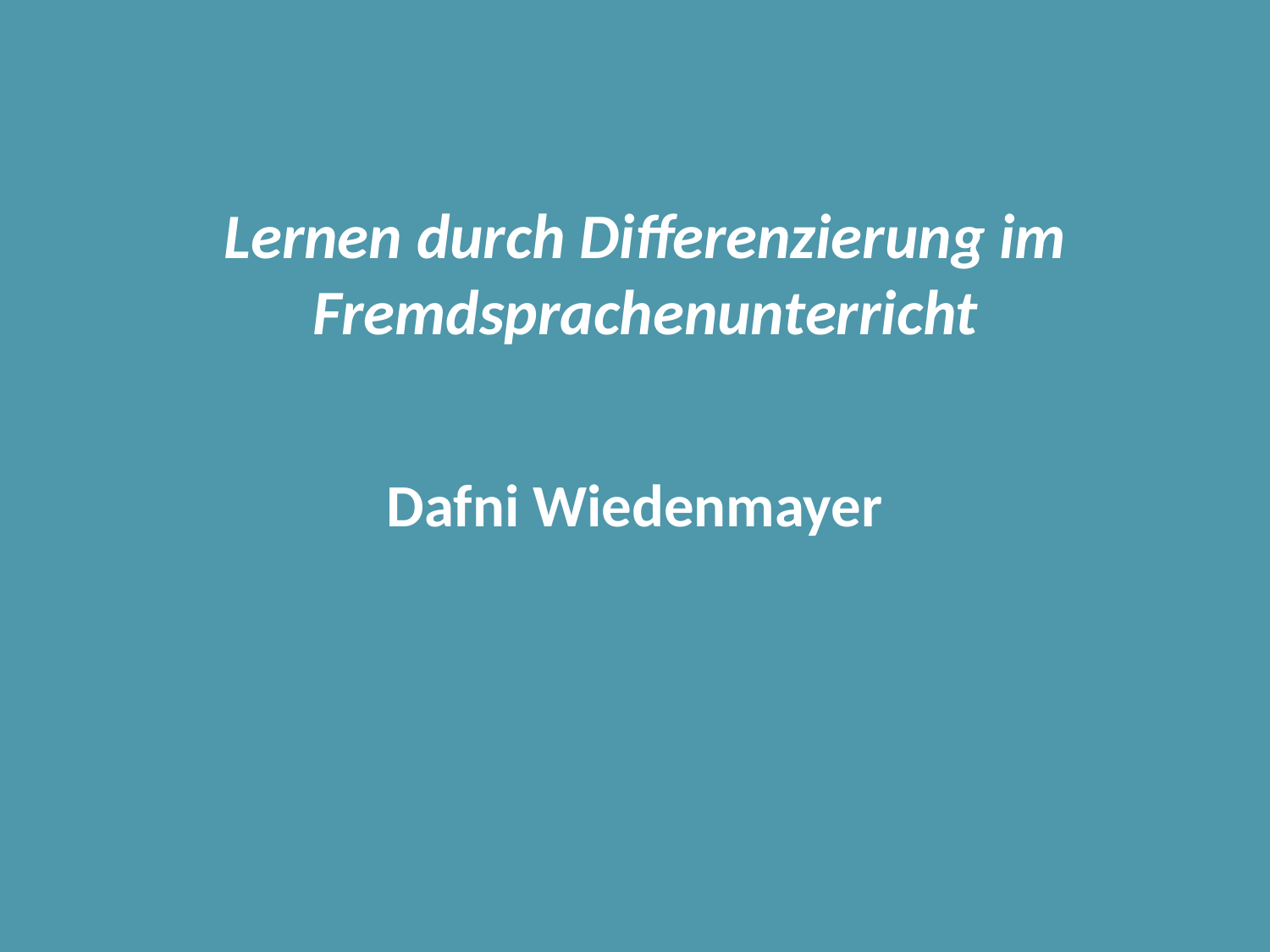

# Lernen durch Differenzierung im Fremdsprachenunterricht

Dafni Wiedenmayer